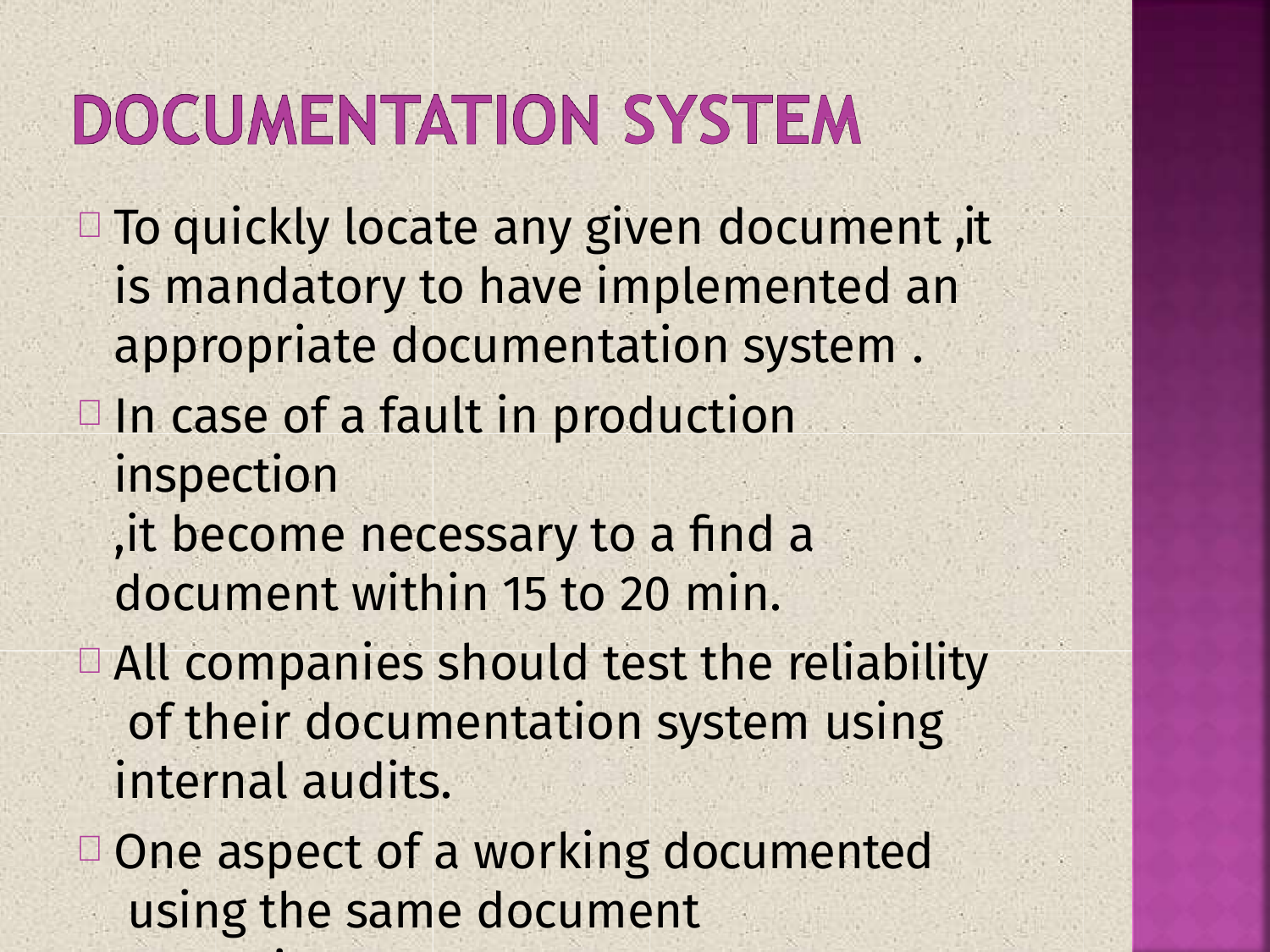

To quickly locate any given document ,it  is mandatory to have implemented an  appropriate documentation system .
In case of a fault in production inspection
,it become necessary to a find a  document within 15 to 20 min.
All companies should test the reliability  of their documentation system using  internal audits.
One aspect of a working documented  using the same document mentation  structure.